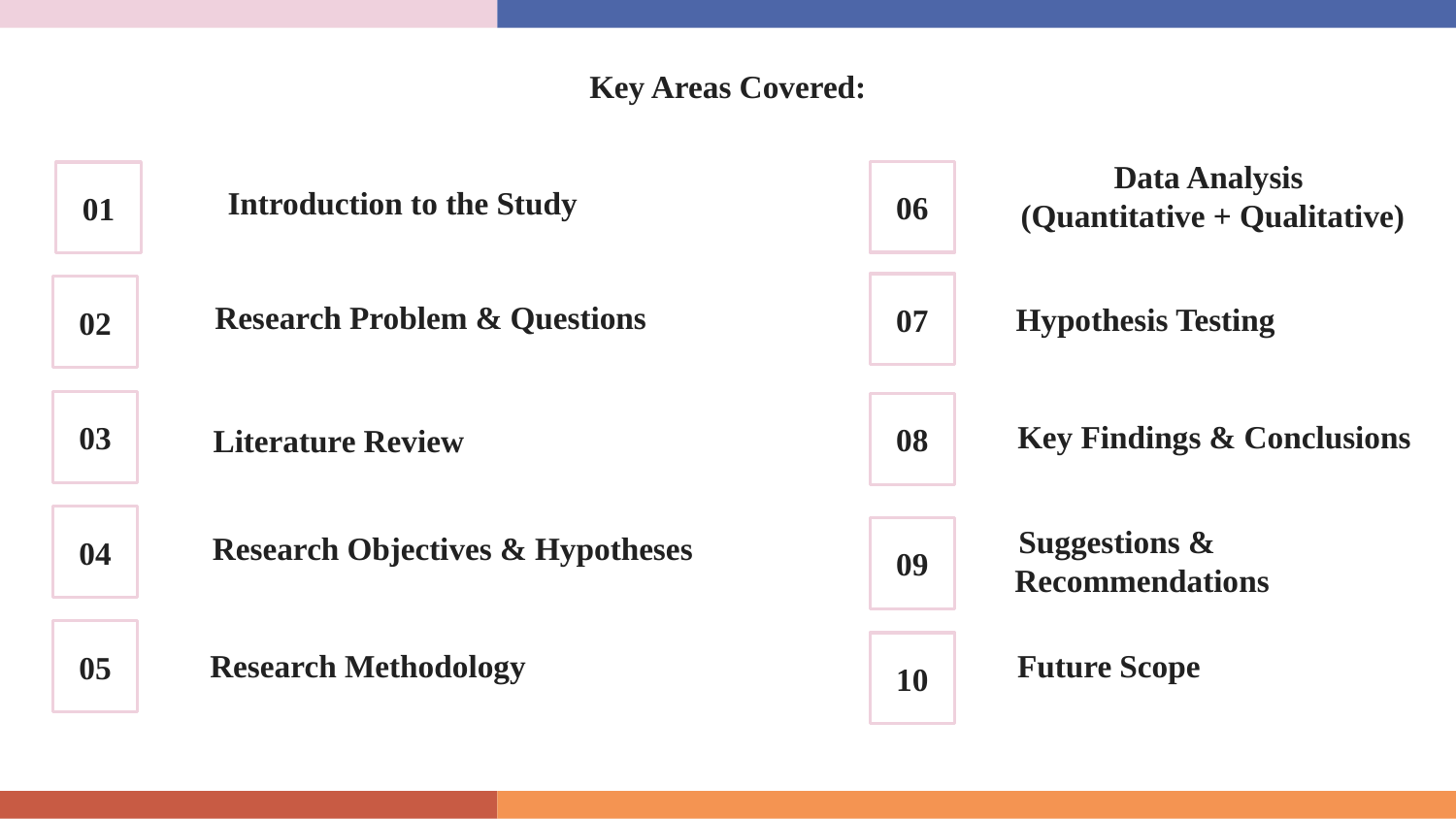

# Key Areas Covered:
06
Data Analysis
(Quantitative + Qualitative)
01
Introduction to the Study
07
02
Research Problem & Questions
Hypothesis Testing
03
08
Key Findings & Conclusions
Literature Review
04
09
Suggestions & Recommendations
Research Objectives & Hypotheses
05
10
Research Methodology
Future Scope